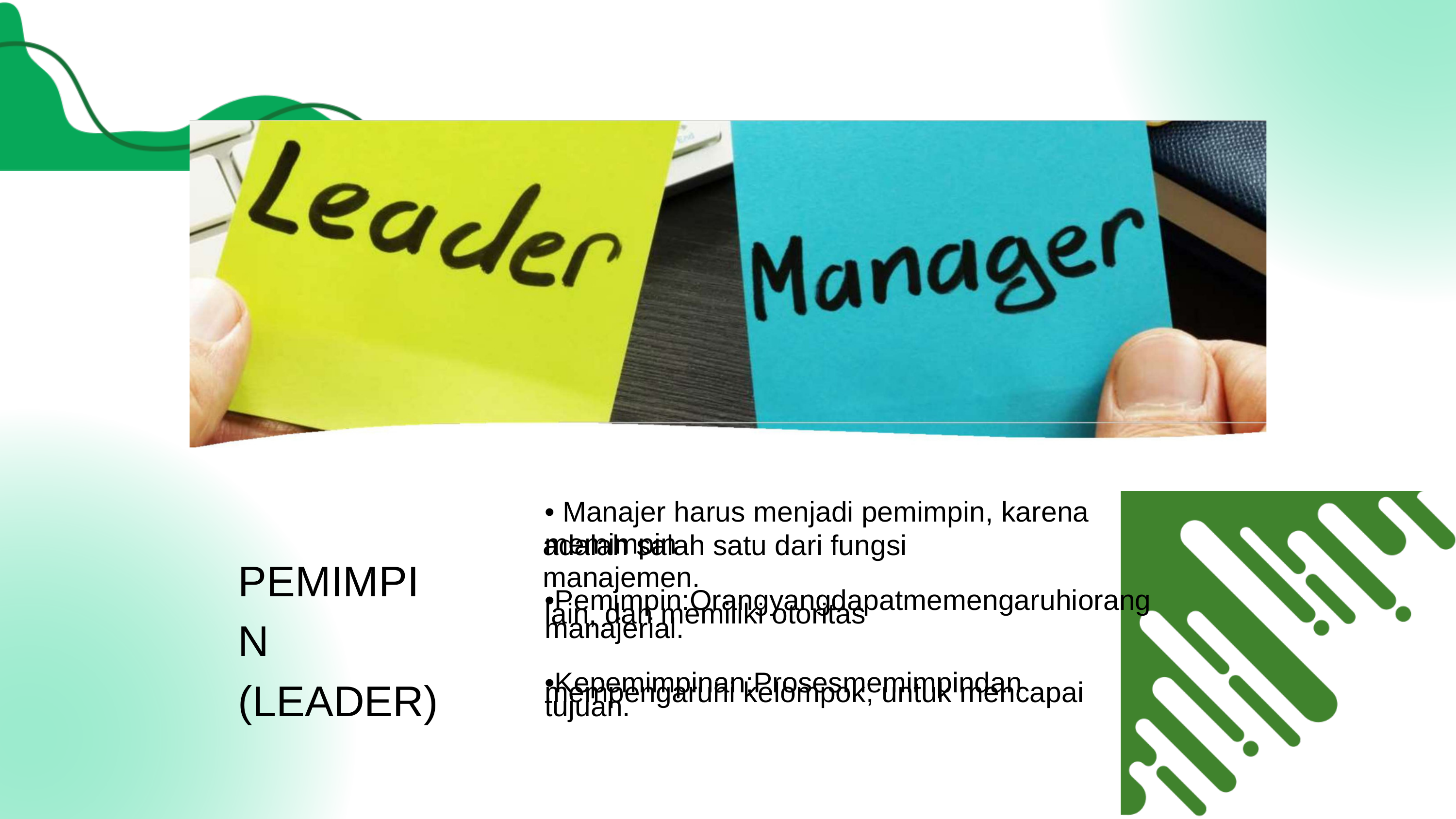

• Manajer harus menjadi pemimpin, karena memimpin
adalah salah satu dari fungsi manajemen.
PEMIMPIN (LEADER)
•Pemimpin:Orangyangdapatmemengaruhiorang
lain, dan memiliki otoritas manajerial.
•Kepemimpinan:Prosesmemimpindan
mempengaruhi kelompok, untuk mencapai tujuan.